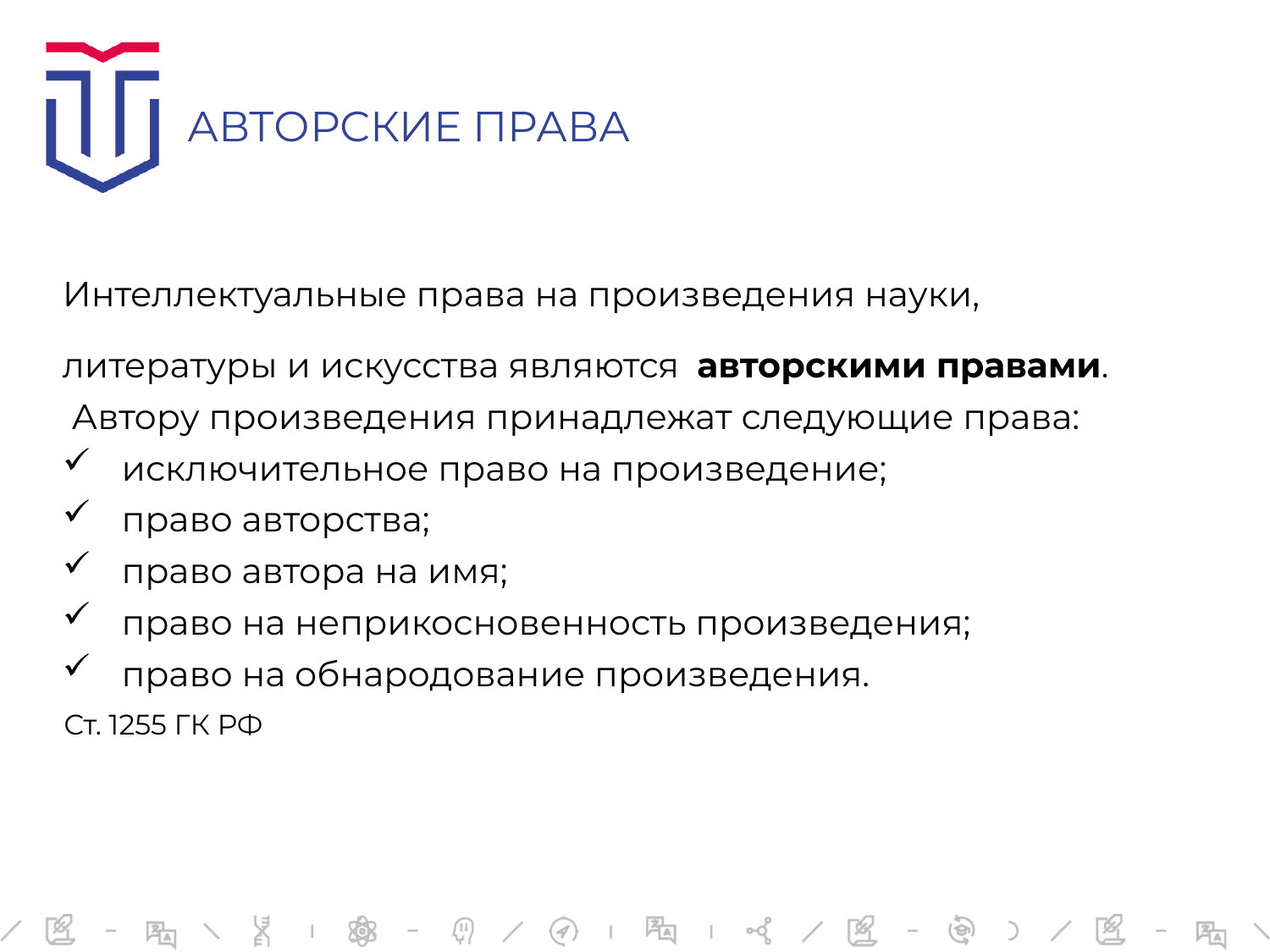

# АВТОРСКИЕ ПРАВА
Интеллектуальные права на произведения науки, литературы и искусства являются  авторскими правами.
 Автору произведения принадлежат следующие права:
исключительное право на произведение;
право авторства;
право автора на имя;
право на неприкосновенность произведения;
право на обнародование произведения.
Ст. 1255 ГК РФ